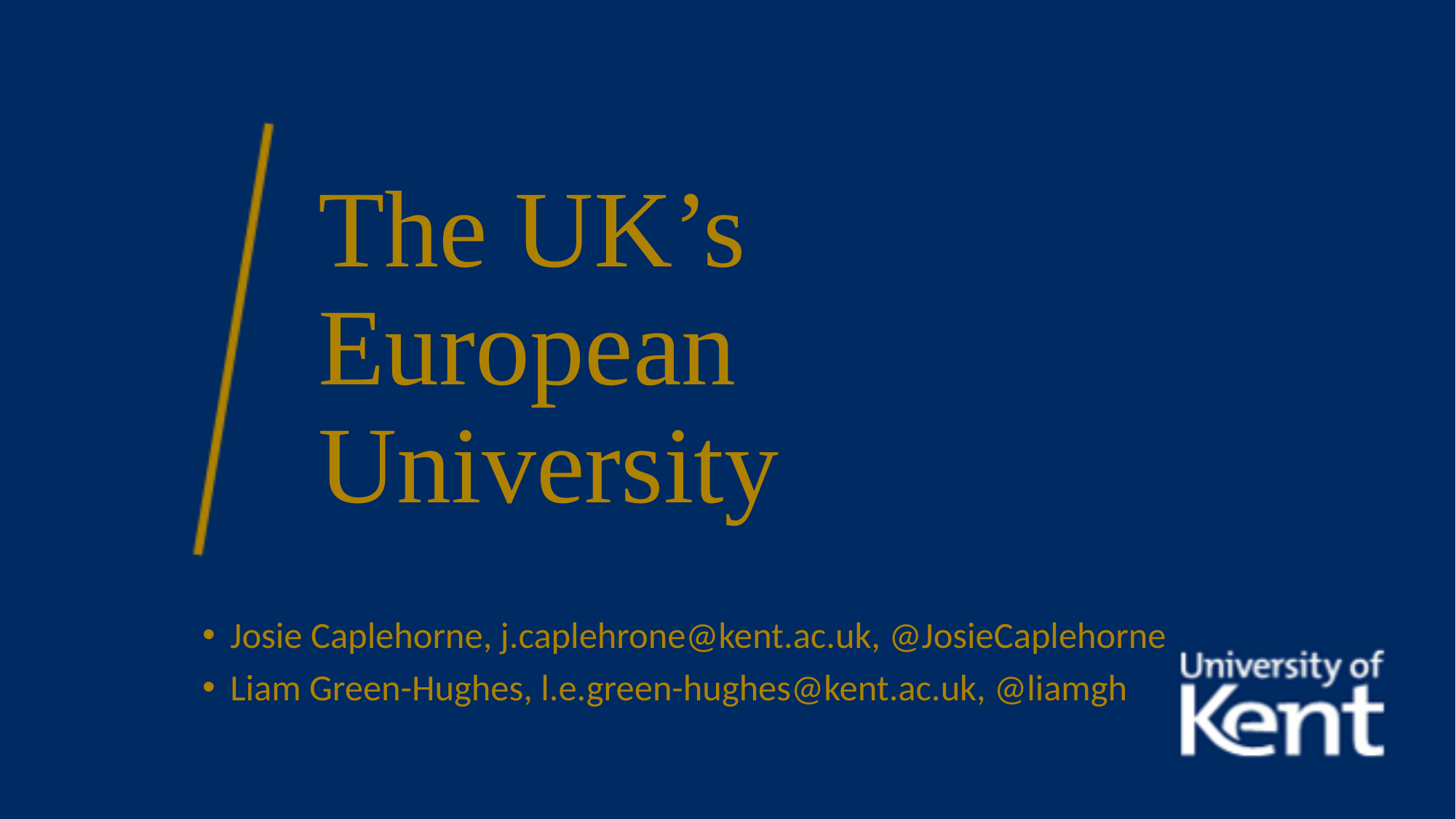

# The UK’s European University
Josie Caplehorne, j.caplehrone@kent.ac.uk, @JosieCaplehorne
Liam Green-Hughes, l.e.green-hughes@kent.ac.uk, @liamgh